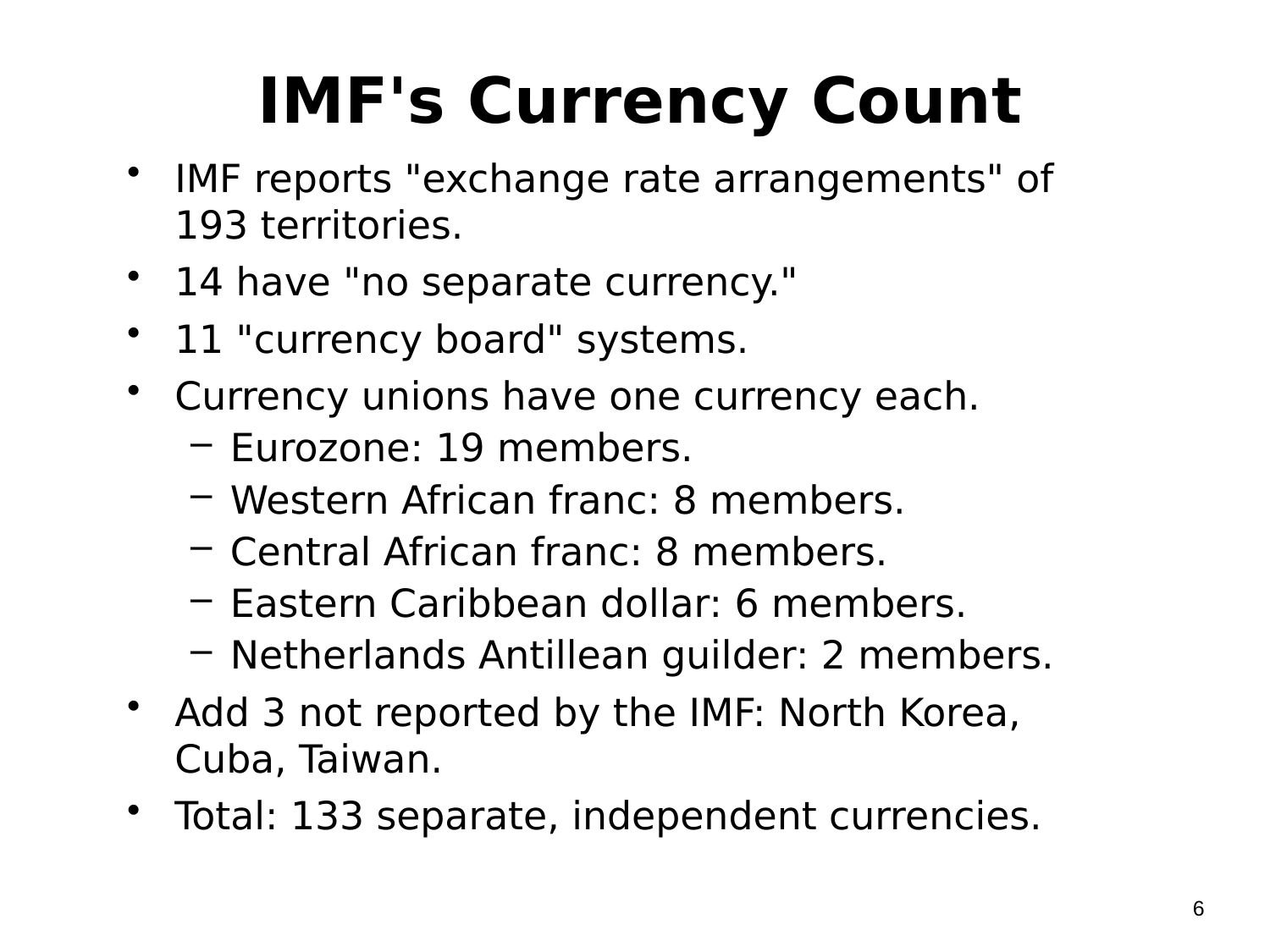

# IMF's Currency Count
IMF reports "exchange rate arrangements" of 193 territories.
14 have "no separate currency."
11 "currency board" systems.
Currency unions have one currency each.
Eurozone: 19 members.
Western African franc: 8 members.
Central African franc: 8 members.
Eastern Caribbean dollar: 6 members.
Netherlands Antillean guilder: 2 members.
Add 3 not reported by the IMF: North Korea, Cuba, Taiwan.
Total: 133 separate, independent currencies.